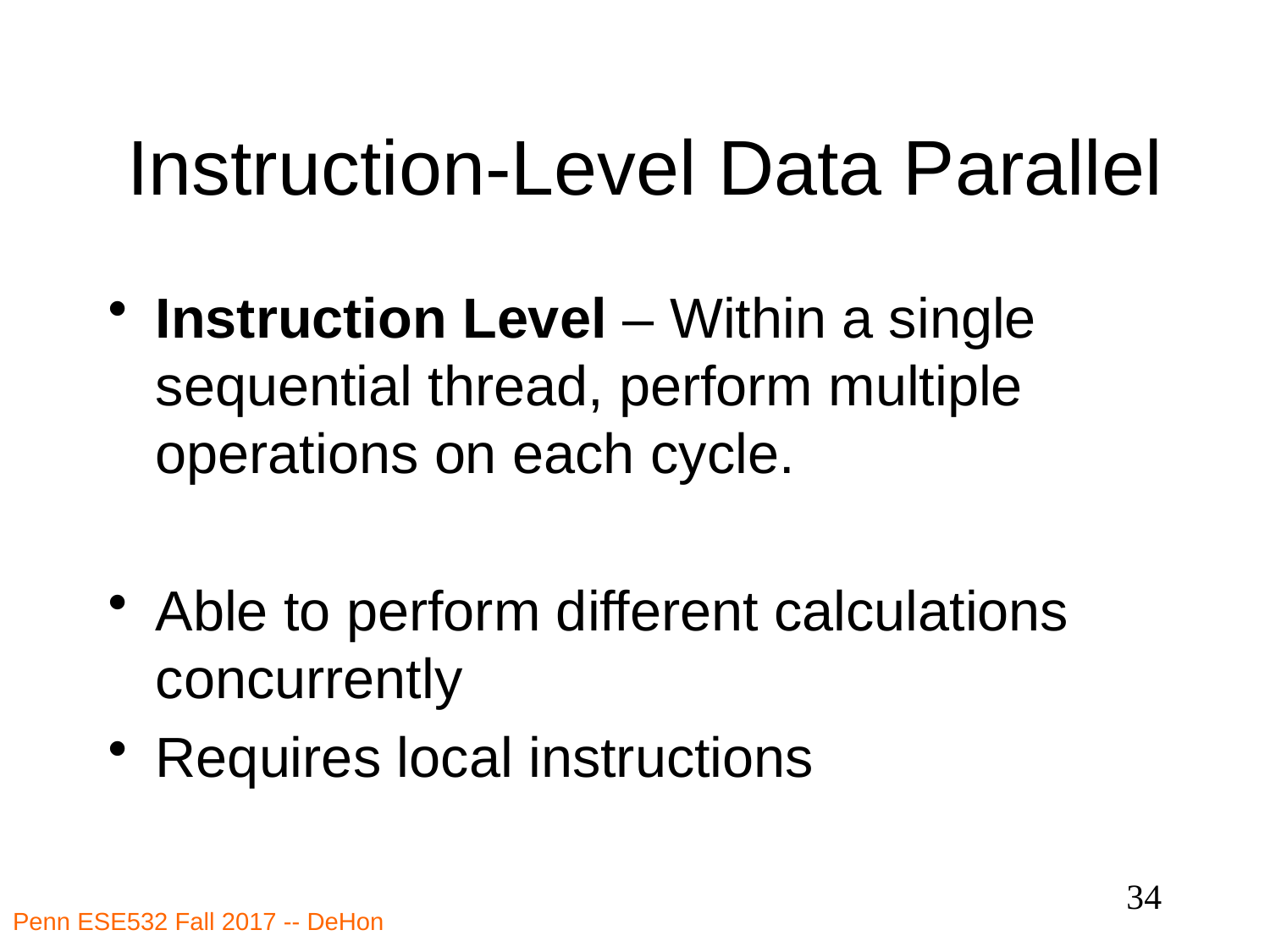

# Instruction-Level Data Parallel
Instruction Level – Within a single sequential thread, perform multiple operations on each cycle.

Able to perform different calculations concurrently
Requires local instructions
34
Penn ESE532 Fall 2017 -- DeHon